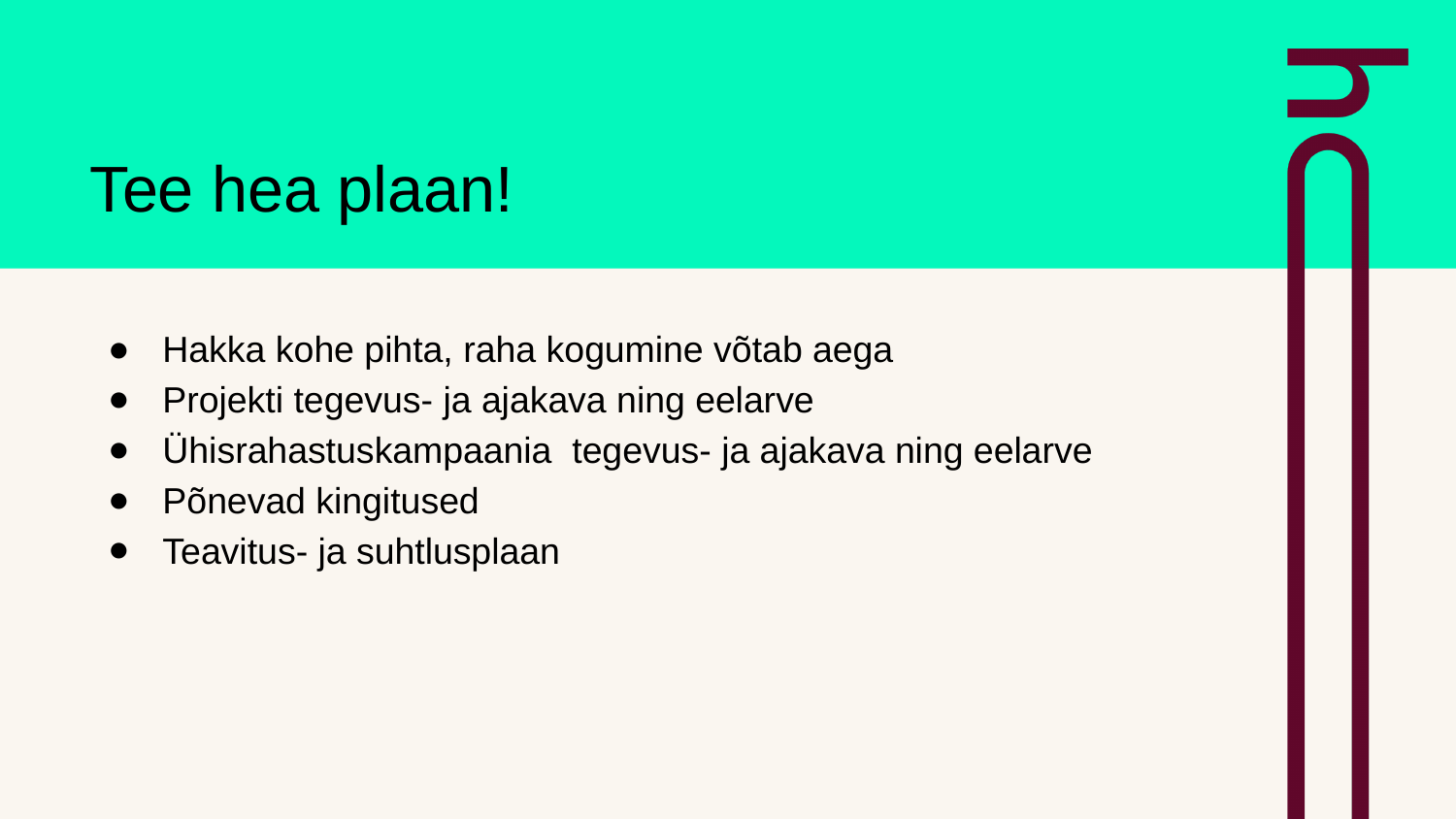

# Tee hea plaan!
Hakka kohe pihta, raha kogumine võtab aega
Projekti tegevus- ja ajakava ning eelarve
Ühisrahastuskampaania  tegevus- ja ajakava ning eelarve
Põnevad kingitused
Teavitus- ja suhtlusplaan